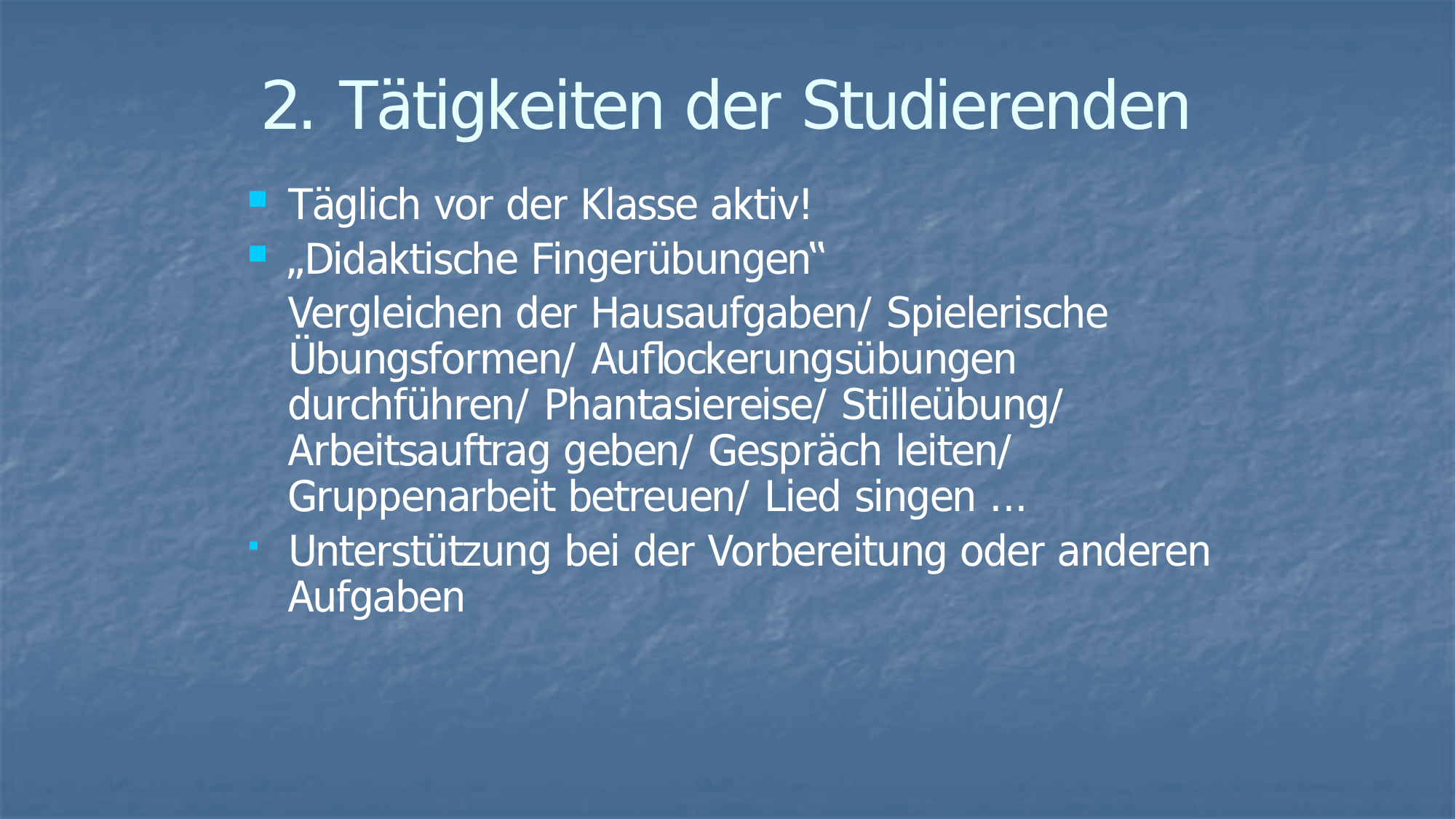

# 2. Tätigkeiten der Studierenden
Täglich vor der Klasse aktiv!
„Didaktische Fingerübungen“
	Vergleichen der Hausaufgaben/ Spielerische Übungsformen/ Auflockerungsübungen durchführen/ Phantasiereise/ Stilleübung/ Arbeitsauftrag geben/ Gespräch leiten/ Gruppenarbeit betreuen/ Lied singen ...
Unterstützung bei der Vorbereitung oder anderen Aufgaben